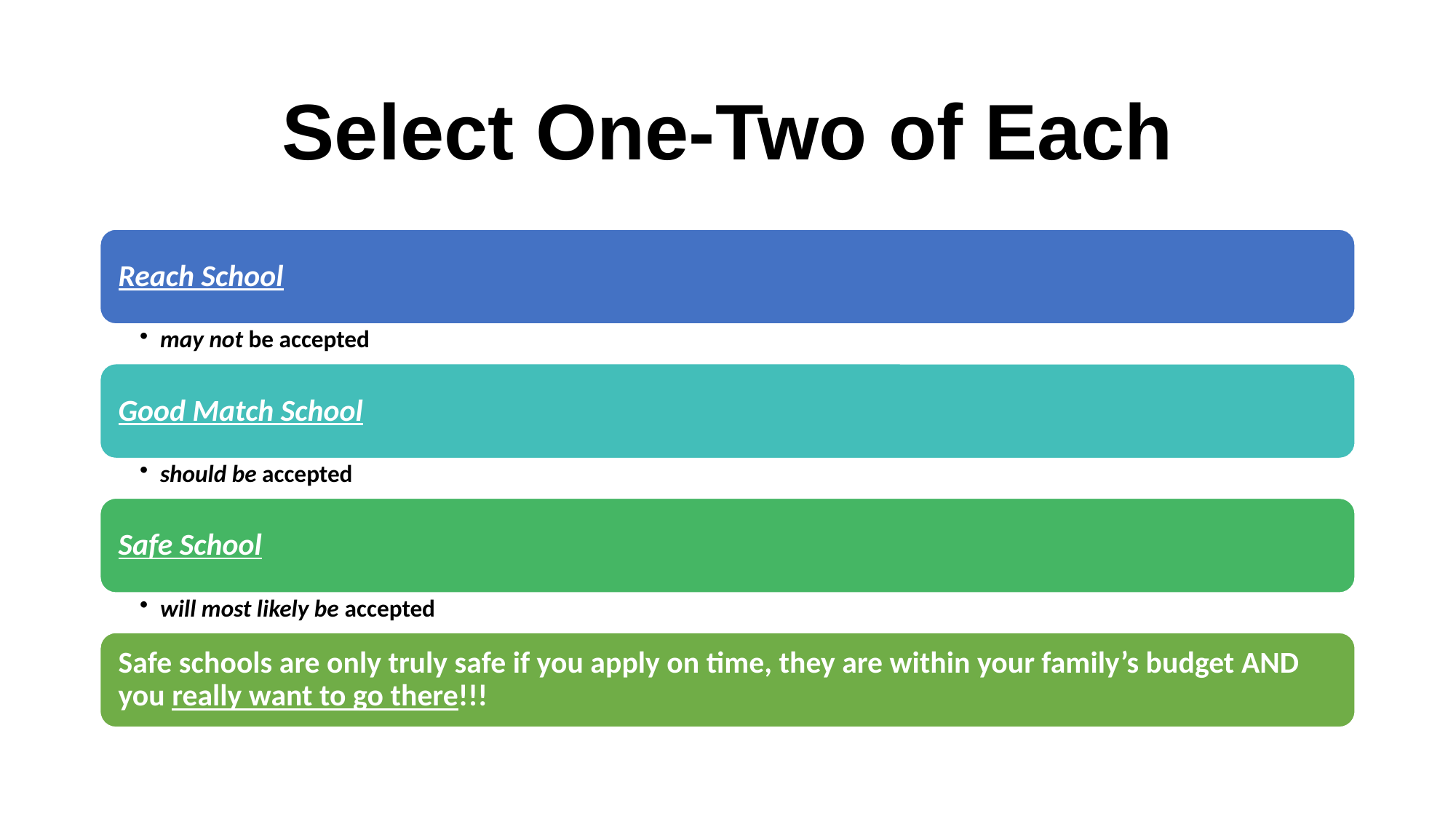

# Select One-Two of Each
Reach School
may not be accepted
Good Match School
should be accepted
Safe School
will most likely be accepted
Safe schools are only truly safe if you apply on time, they are within your family’s budget AND you really want to go there!!!